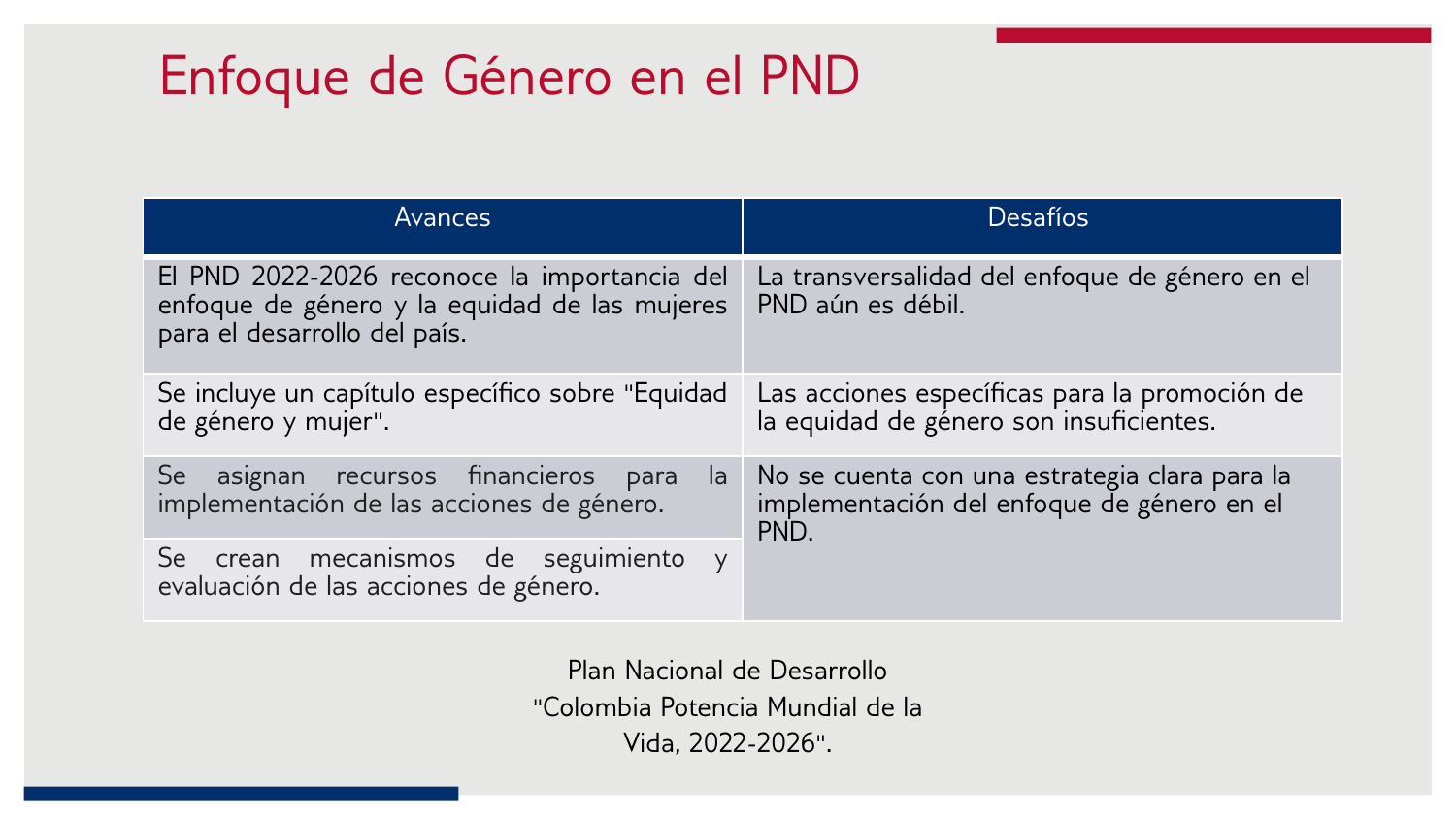

# Enfoque de Género en el PND
| Avances | Desafíos |
| --- | --- |
| El PND 2022-2026 reconoce la importancia del enfoque de género y la equidad de las mujeres para el desarrollo del país. | La transversalidad del enfoque de género en el PND aún es débil. |
| Se incluye un capítulo específico sobre "Equidad de género y mujer". | Las acciones específicas para la promoción de la equidad de género son insuficientes. |
| Se asignan recursos financieros para la implementación de las acciones de género. | No se cuenta con una estrategia clara para la implementación del enfoque de género en el PND. |
| Se crean mecanismos de seguimiento y evaluación de las acciones de género. |  |

Plan Nacional de Desarrollo "Colombia Potencia Mundial de la Vida, 2022-2026".